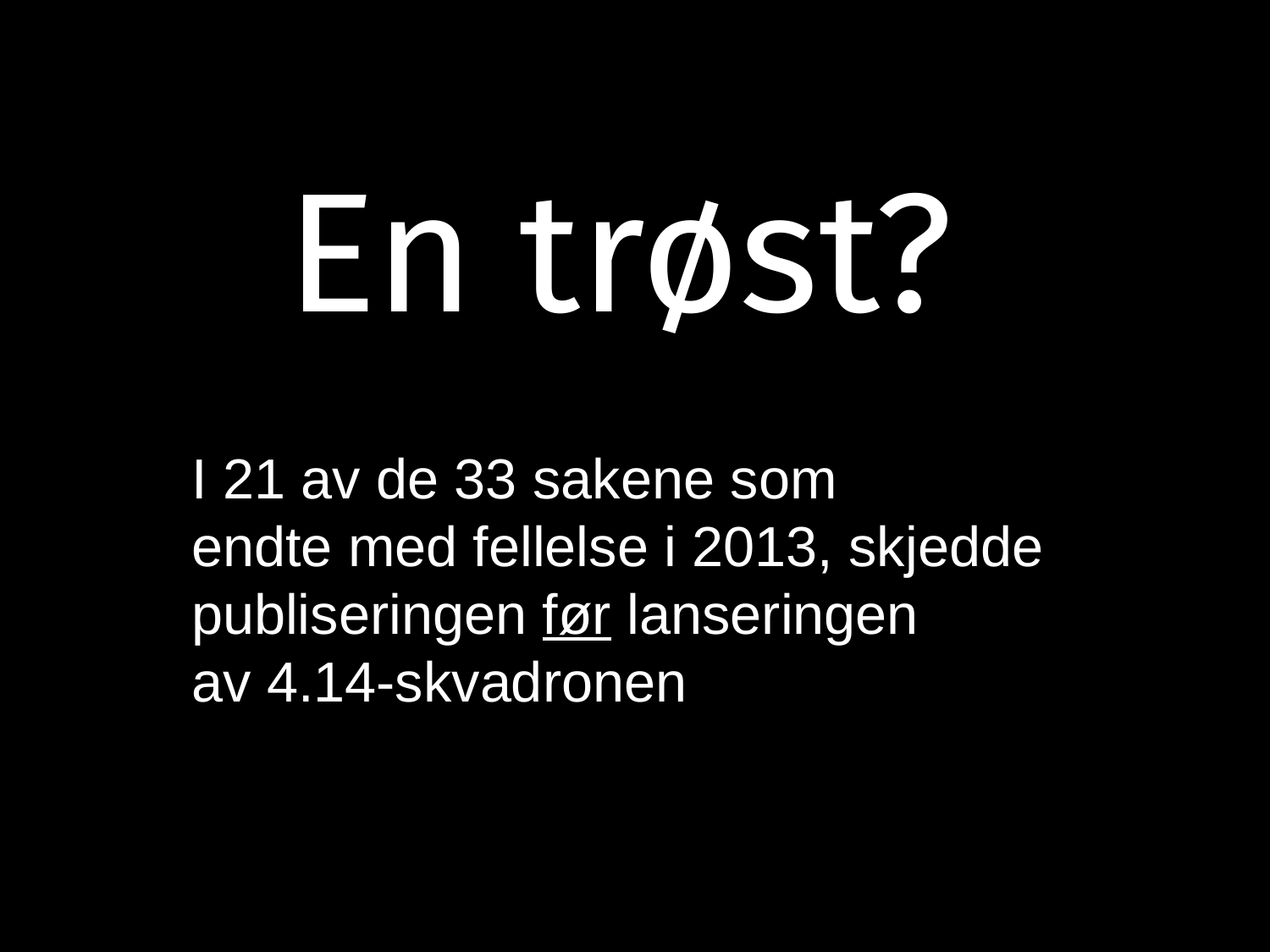

En trøst?
I 21 av de 33 sakene som
endte med fellelse i 2013, skjedde
publiseringen før lanseringen
av 4.14-skvadronen